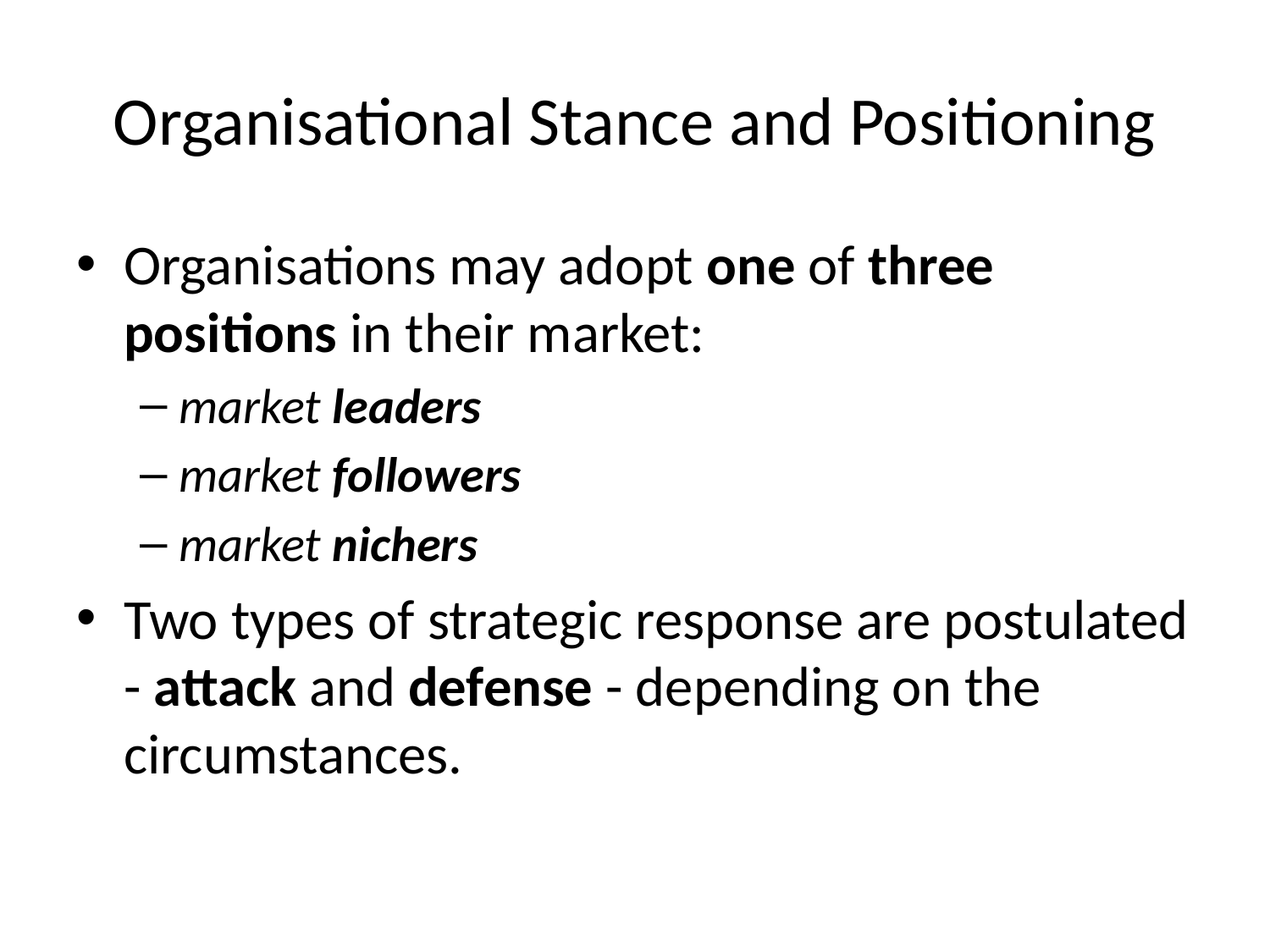

# Organisational Stance and Positioning
Organisations may adopt one of three positions in their market:
market leaders
market followers
market nichers
Two types of strategic response are postulated - attack and defense - depending on the circumstances.